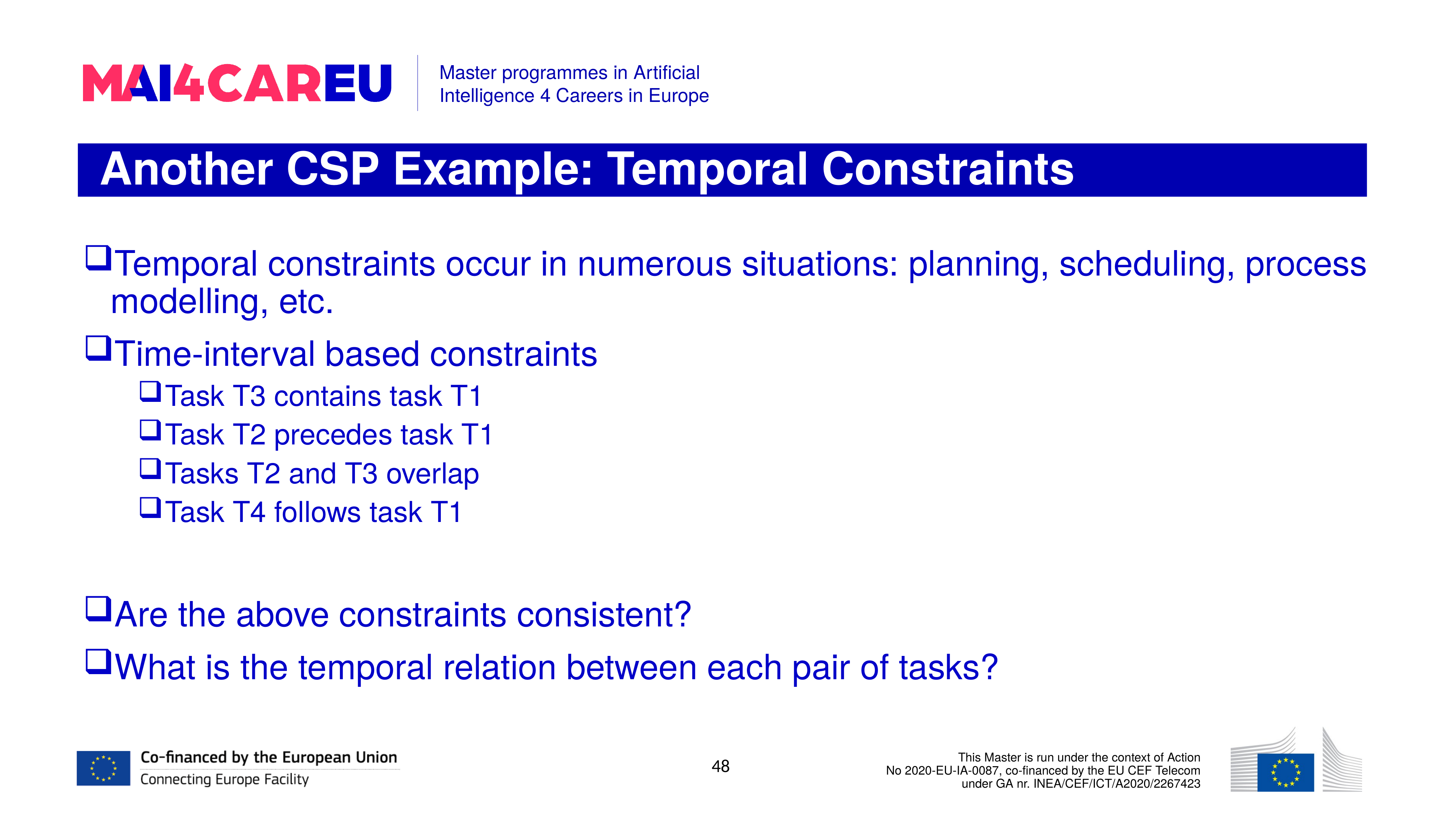

Another CSP Example: Temporal Constraints
Temporal constraints occur in numerous situations: planning, scheduling, process modelling, etc.
Time-interval based constraints
Task T3 contains task T1
Task T2 precedes task T1
Tasks T2 and T3 overlap
Task T4 follows task T1

Are the above constraints consistent?
What is the temporal relation between each pair of tasks?
48